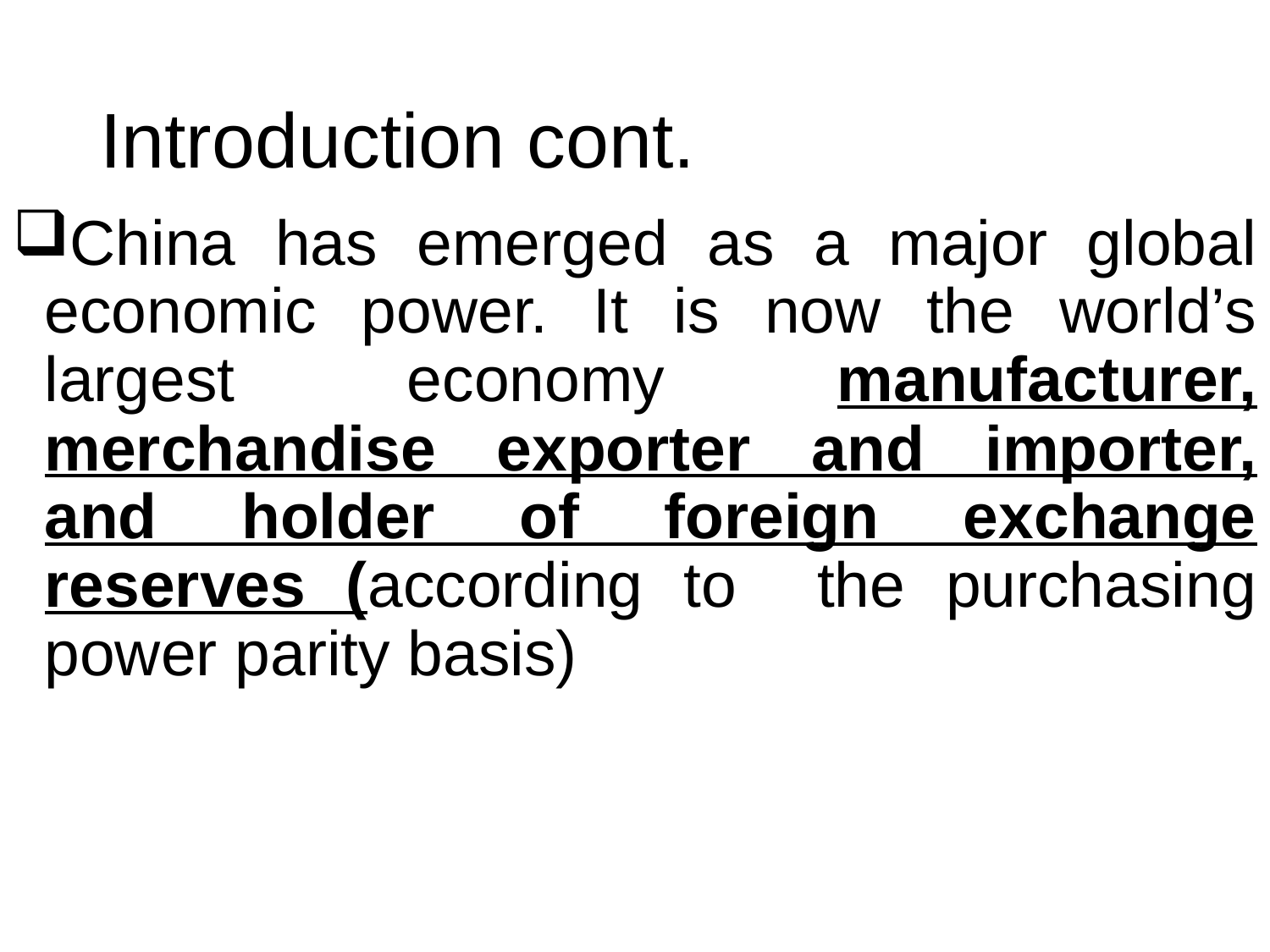

# Introduction cont.
China has emerged as a major global economic power. It is now the world’s largest economy manufacturer, merchandise exporter and importer, and holder of foreign exchange reserves (according to  the purchasing power parity basis)